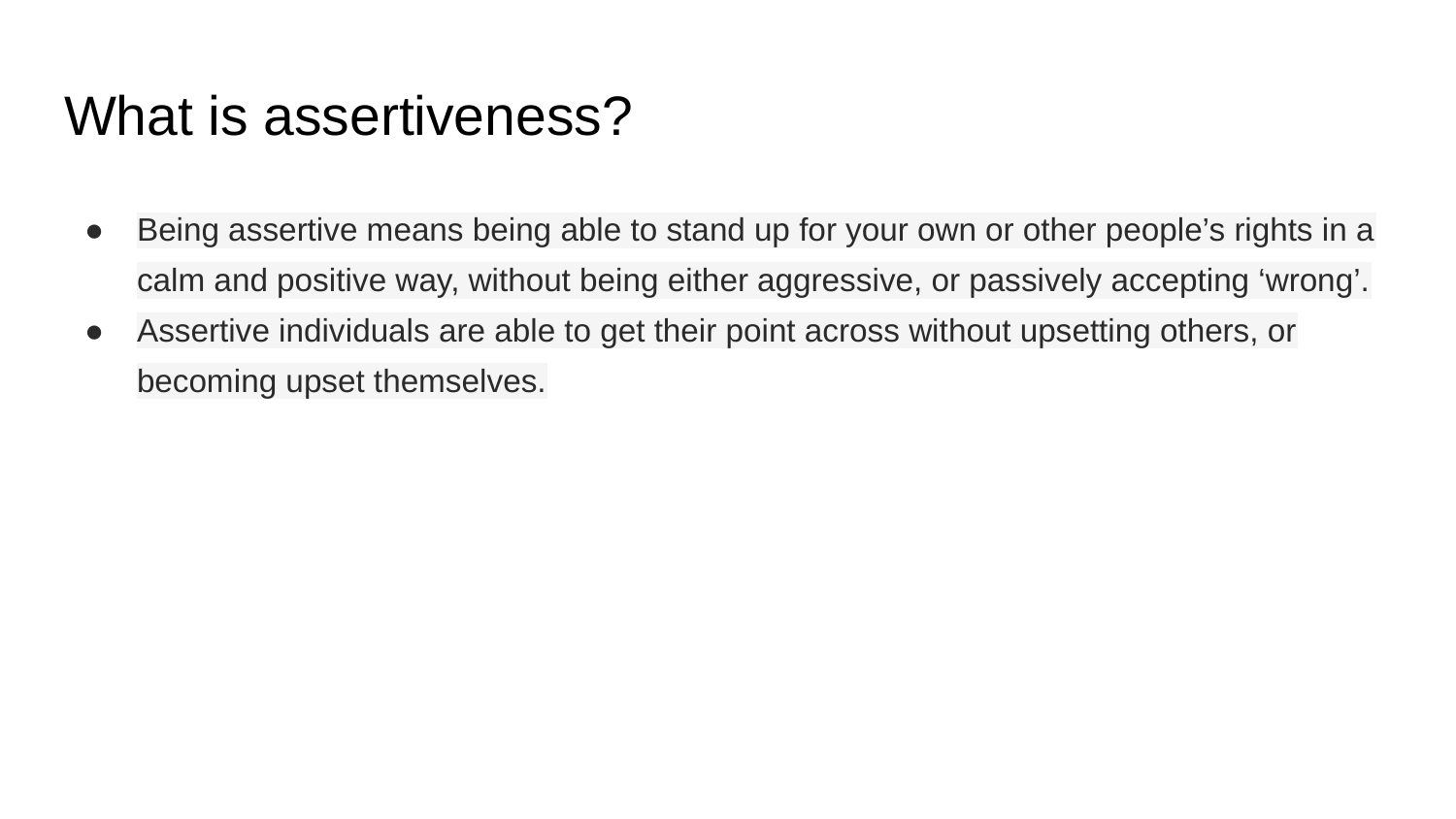

# What is assertiveness?
Being assertive means being able to stand up for your own or other people’s rights in a calm and positive way, without being either aggressive, or passively accepting ‘wrong’.
Assertive individuals are able to get their point across without upsetting others, or becoming upset themselves.